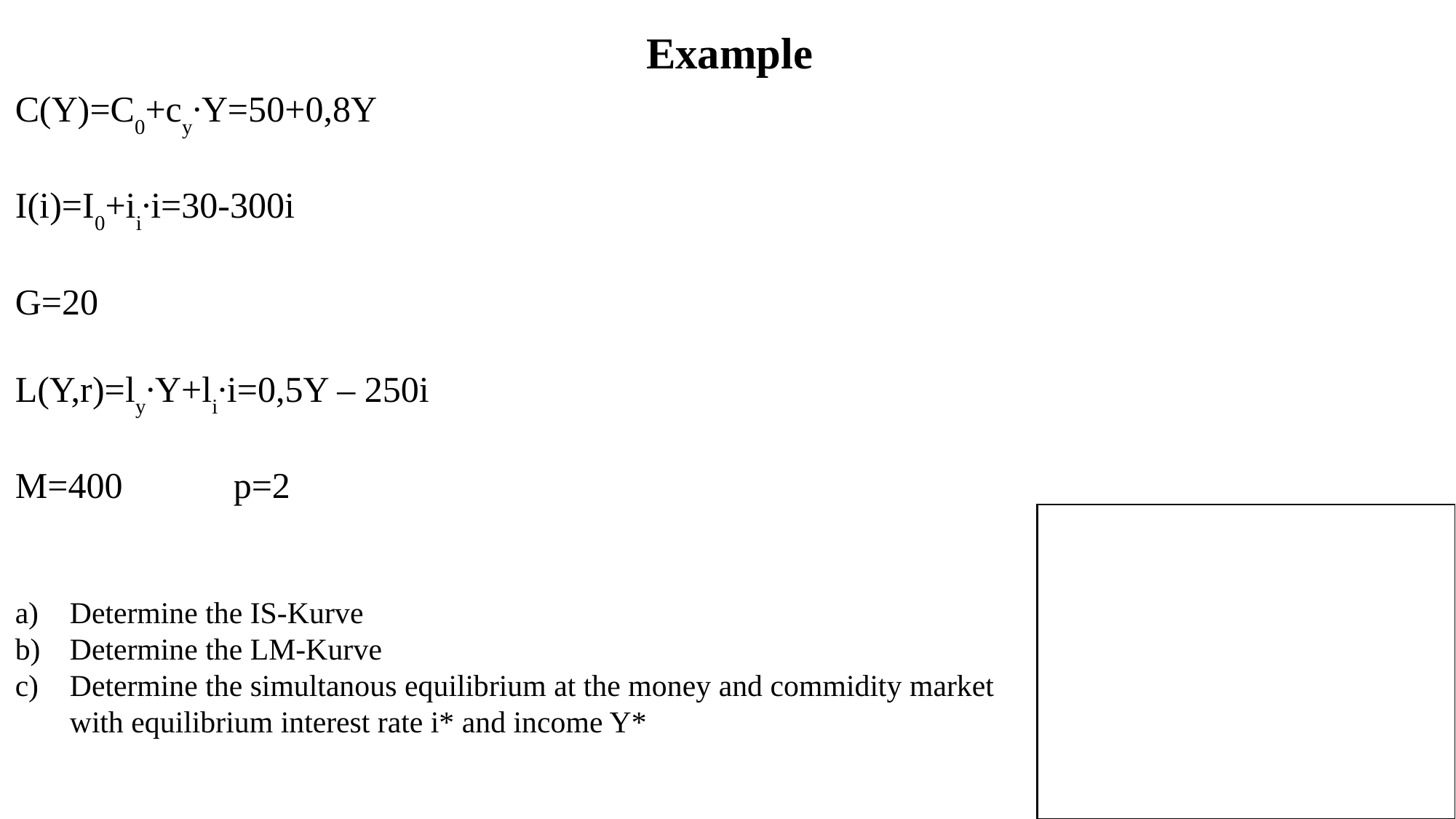

Example
C(Y)=C0+cy∙Y=50+0,8Y

I(i)=I0+ii∙i=30-300i

G=20

L(Y,r)=ly∙Y+li∙i=0,5Y – 250i

M=400		p=2

Determine the IS-Kurve
Determine the LM-Kurve
Determine the simultanous equilibrium at the money and commidity market with equilibrium interest rate i* and income Y*